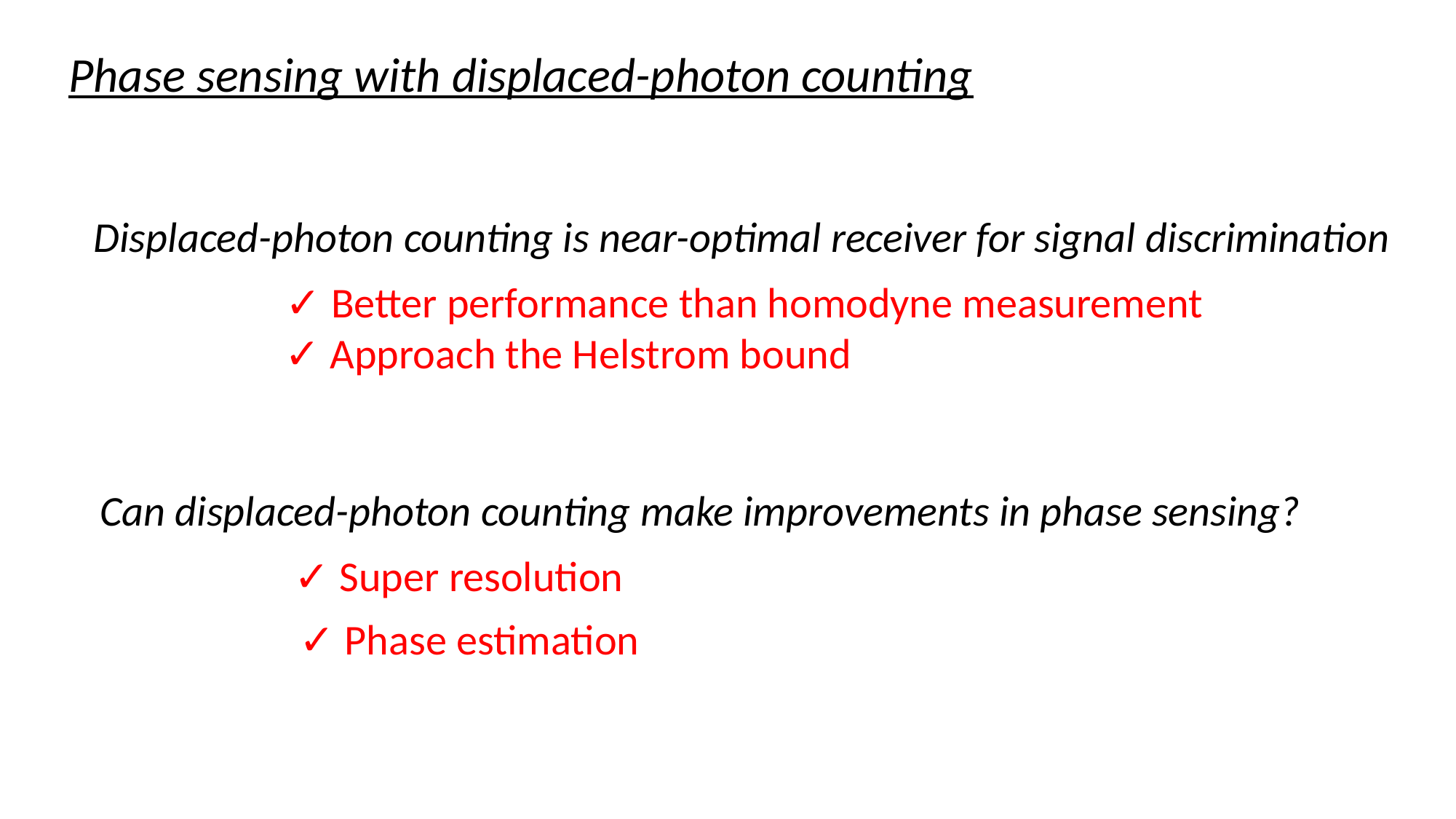

Phase sensing with displaced-photon counting
Displaced-photon counting is near-optimal receiver for signal discrimination
✓ Better performance than homodyne measurement
✓ Approach the Helstrom bound
Can displaced-photon counting make improvements in phase sensing?
✓ Super resolution
✓ Phase estimation